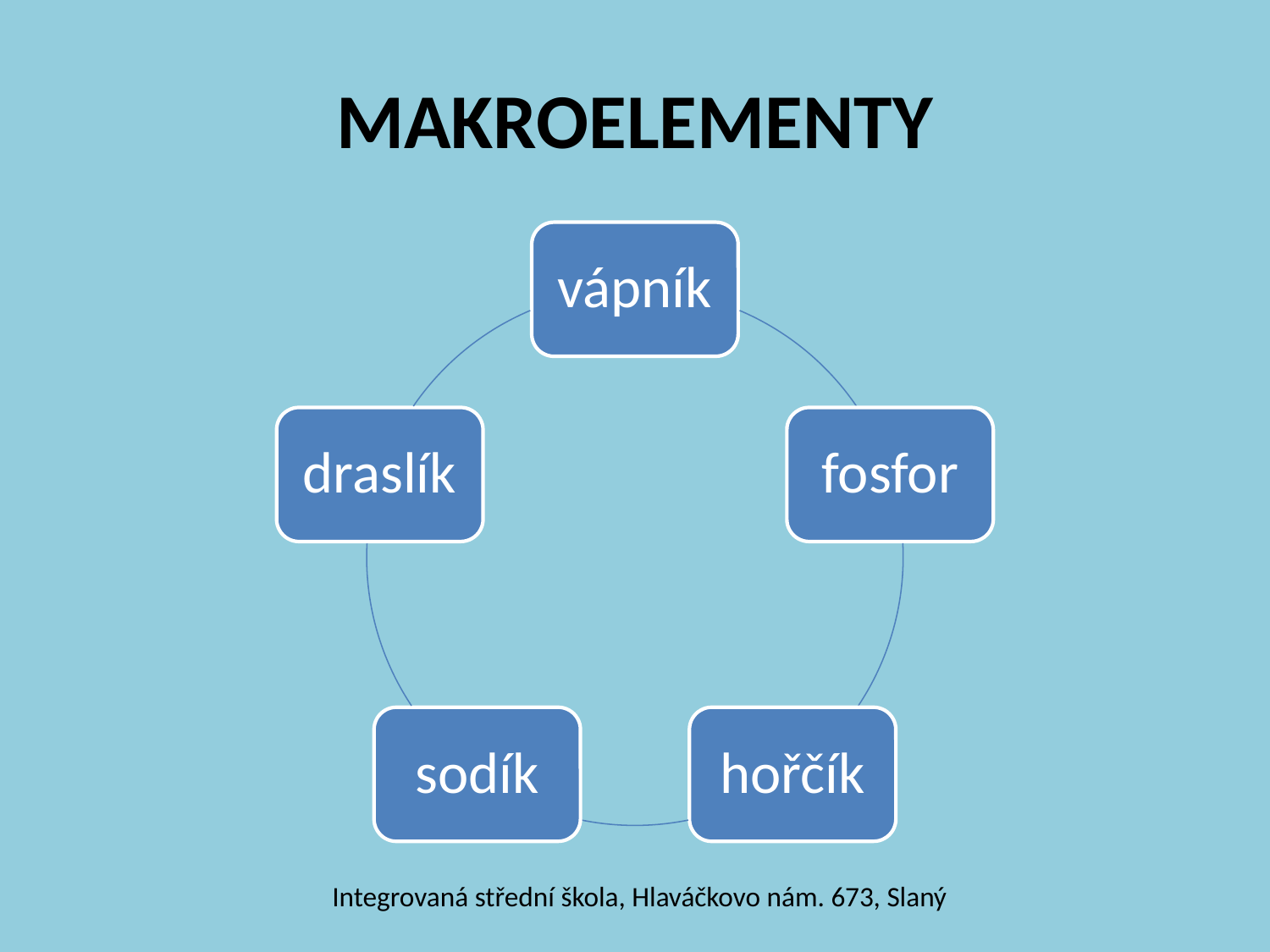

# MAKROELEMENTY
vápník
fosfor
hořčík
sodík
draslík
Integrovaná střední škola, Hlaváčkovo nám. 673, Slaný